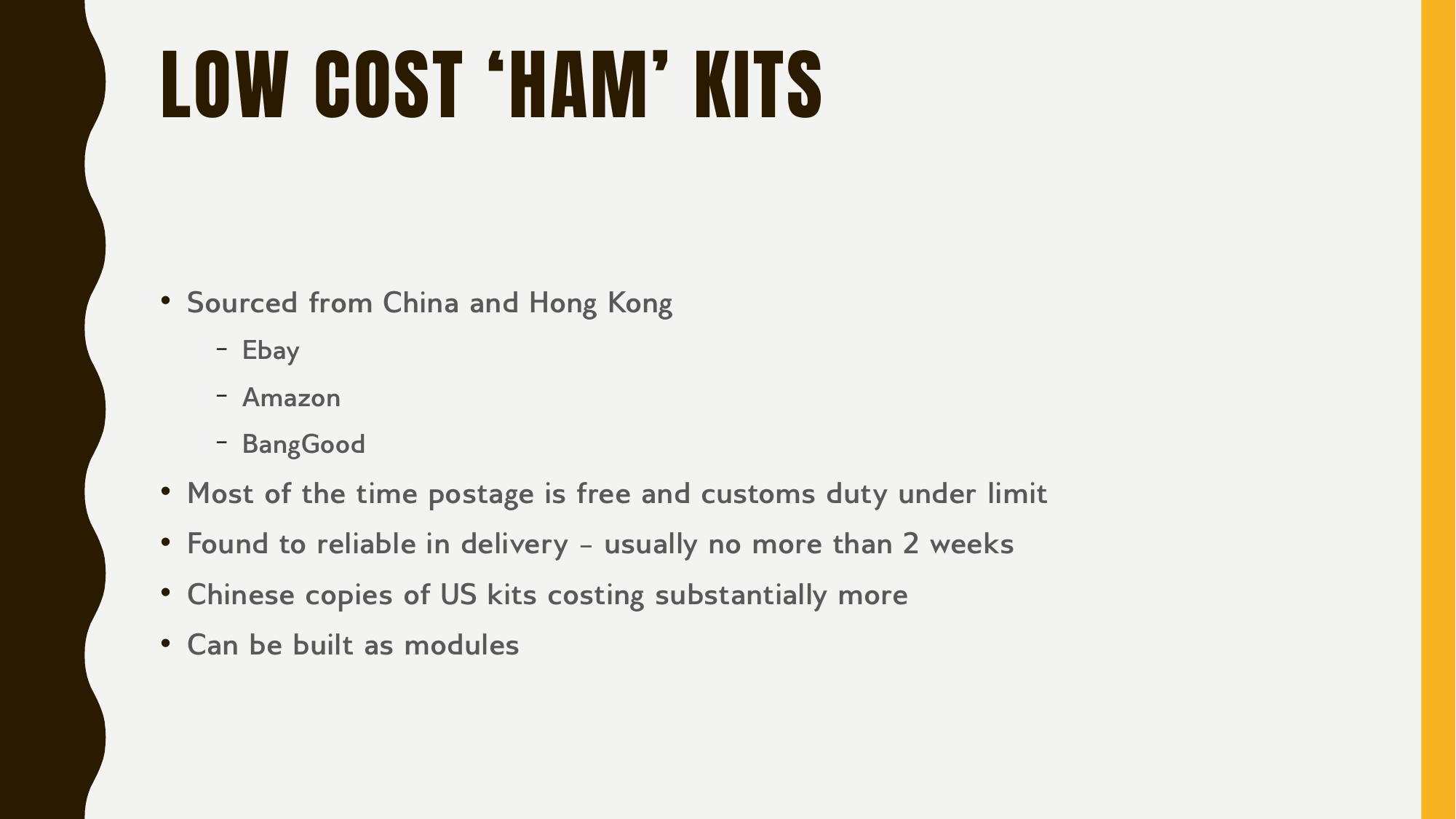

# Low Cost ‘HAM’ Kits
Sourced from China and Hong Kong
Ebay
Amazon
BangGood
Most of the time postage is free and customs duty under limit
Found to reliable in delivery – usually no more than 2 weeks
Chinese copies of US kits costing substantially more
Can be built as modules